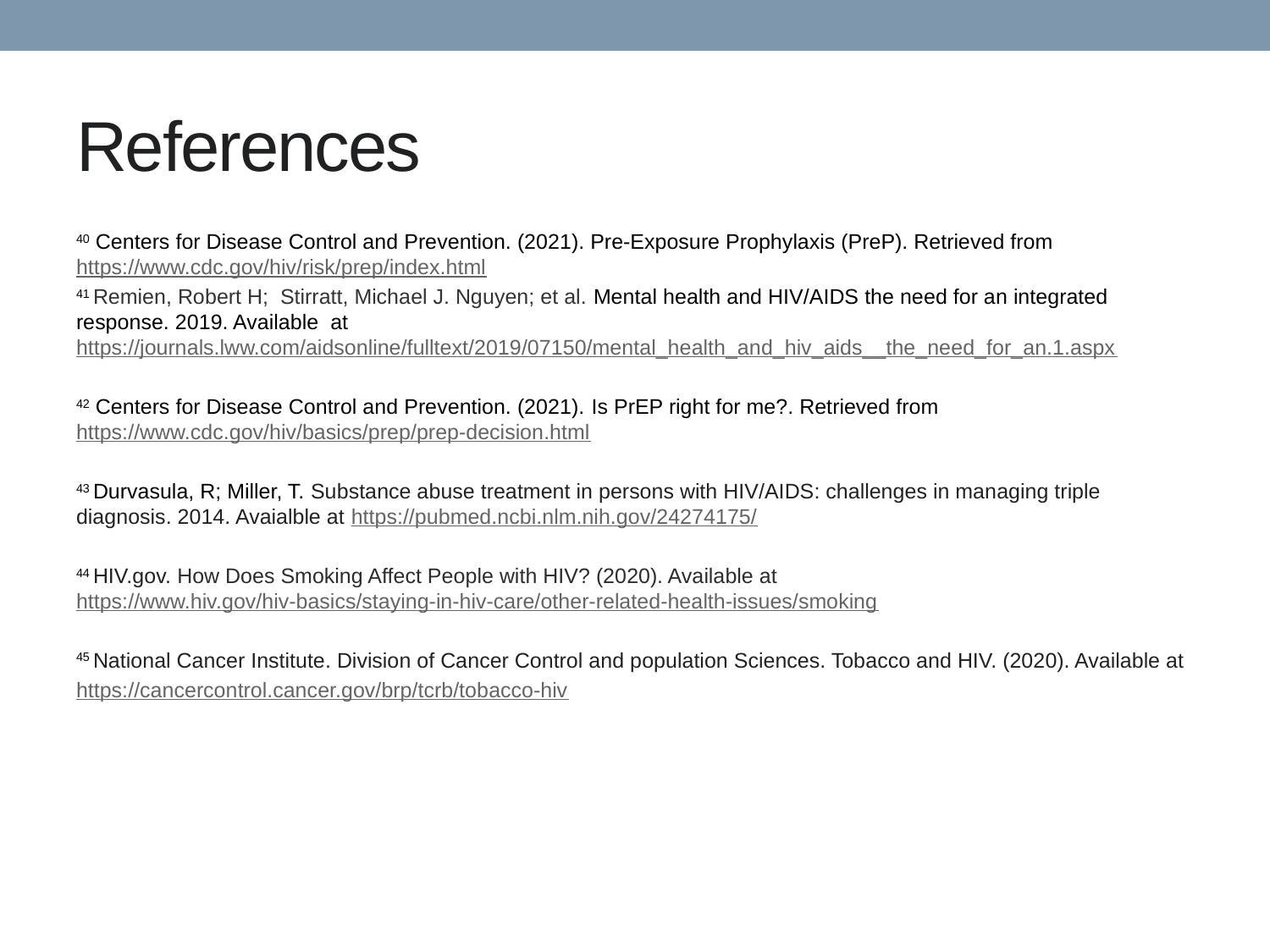

# References
40 Centers for Disease Control and Prevention. (2021). Pre-Exposure Prophylaxis (PreP). Retrieved from https://www.cdc.gov/hiv/risk/prep/index.html
41 Remien, Robert H;  Stirratt, Michael J. Nguyen; et al. Mental health and HIV/AIDS the need for an integrated response. 2019. Available  at https://journals.lww.com/aidsonline/fulltext/2019/07150/mental_health_and_hiv_aids__the_need_for_an.1.aspx

42 Centers for Disease Control and Prevention. (2021). Is PrEP right for me?. Retrieved from https://www.cdc.gov/hiv/basics/prep/prep-decision.html

43 Durvasula, R; Miller, T. Substance abuse treatment in persons with HIV/AIDS: challenges in managing triple diagnosis. 2014. Avaialble at https://pubmed.ncbi.nlm.nih.gov/24274175/

44 HIV.gov. How Does Smoking Affect People with HIV? (2020). Available at https://www.hiv.gov/hiv-basics/staying-in-hiv-care/other-related-health-issues/smoking

45 National Cancer Institute. Division of Cancer Control and population Sciences. Tobacco and HIV. (2020). Available at
https://cancercontrol.cancer.gov/brp/tcrb/tobacco-hiv